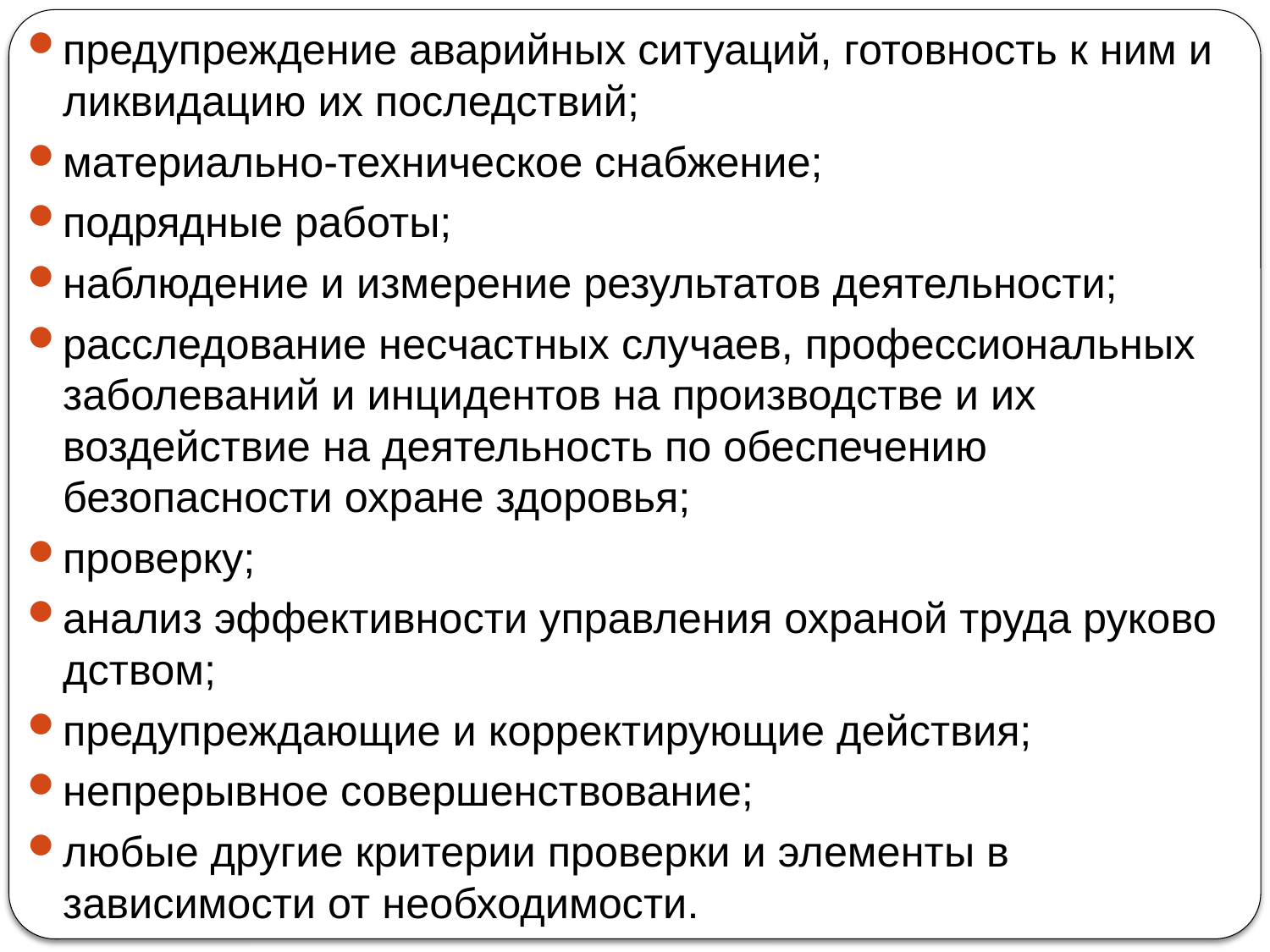

предупреждение аварийных ситуаций, готовность к ним и ликвидацию их последствий;
материально-техническое снабжение;
подрядные работы;
наблюдение и измерение результатов деятельности;
расследование несчастных случаев, профессиональных забо­леваний и инцидентов на производстве и их воздействие на деятельность по обеспечению безопасности охране здоровья;
проверку;
анализ эффективности управления охраной труда руково­дством;
предупреждающие и корректирующие действия;
непрерывное совершенствование;
любые другие критерии проверки и элементы в зависимости от необходимости.